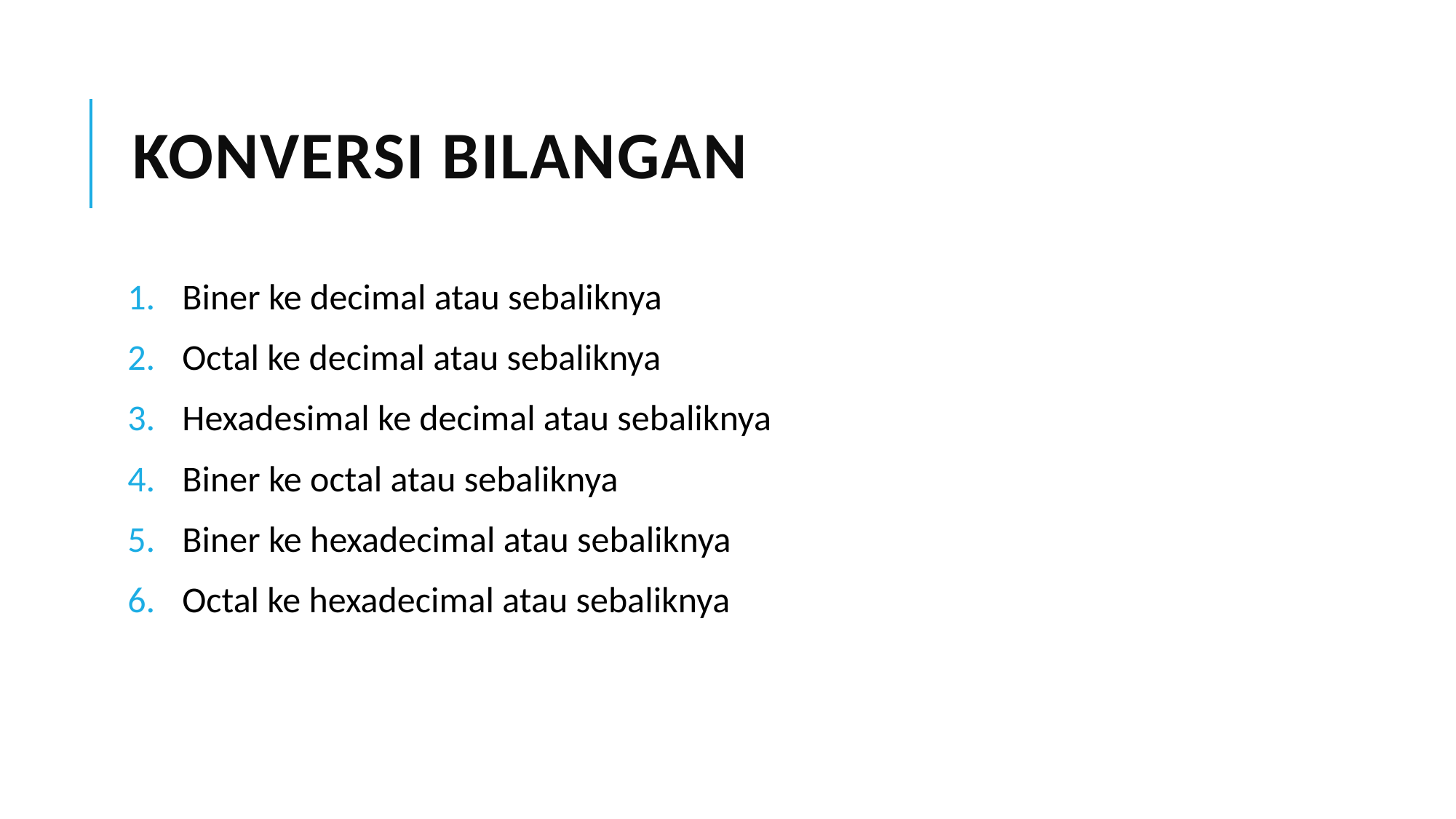

# Konversi bilangan
Biner ke decimal atau sebaliknya
Octal ke decimal atau sebaliknya
Hexadesimal ke decimal atau sebaliknya
Biner ke octal atau sebaliknya
Biner ke hexadecimal atau sebaliknya
Octal ke hexadecimal atau sebaliknya